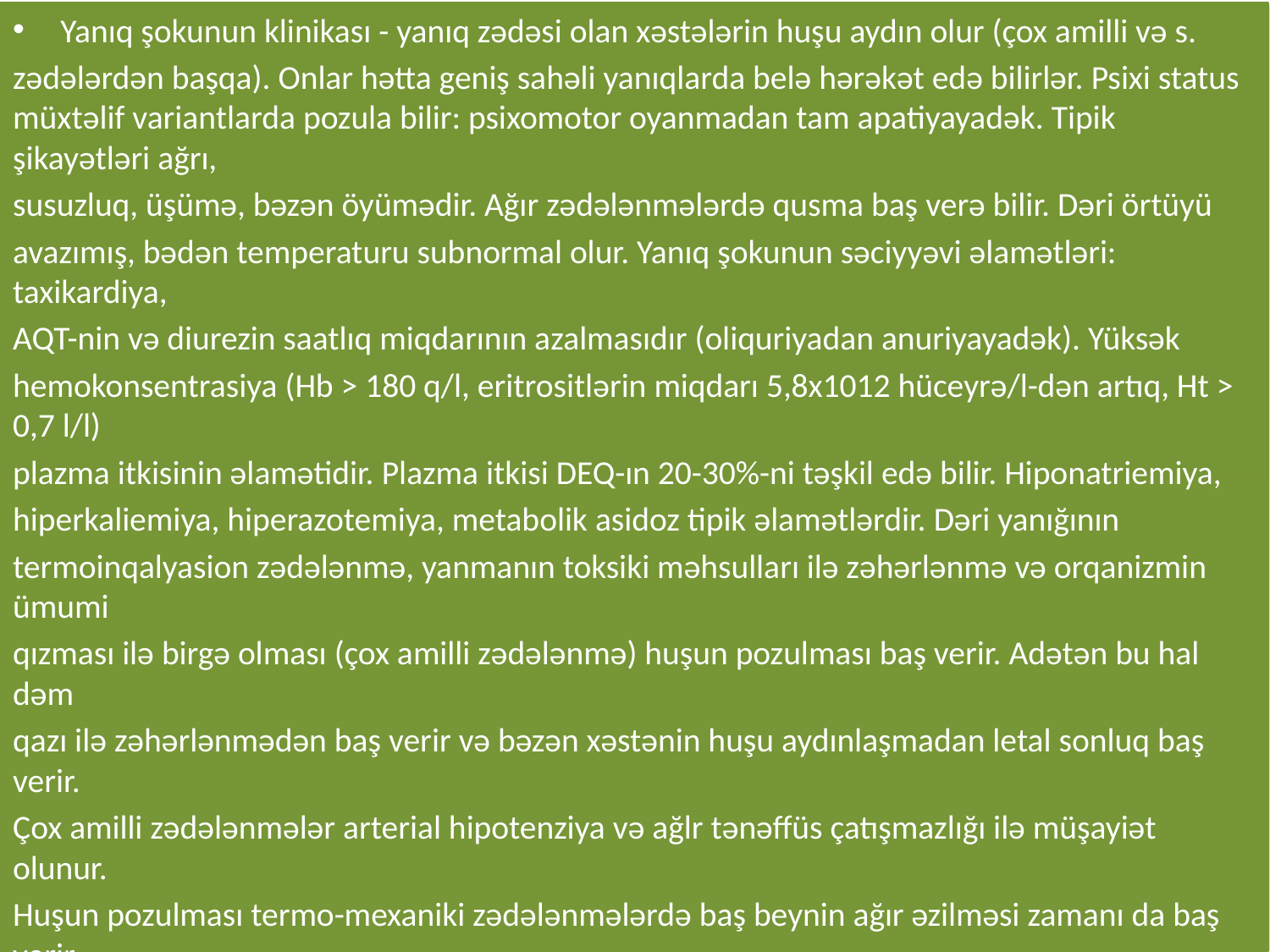

Yanıq şokunun klinikası - yanıq zədəsi olan xəstələrin huşu aydın olur (çox amilli və s.
zədələrdən başqa). Onlar hətta geniş sahəli yanıqlarda belə hərəkət edə bilirlər. Psixi status müxtəlif variantlarda pozula bilir: psixomotor oyanmadan tam apatiyayadək. Tipik şikayətləri ağrı,
susuzluq, üşümə, bəzən öyümədir. Ağır zədələnmələrdə qusma baş verə bilir. Dəri örtüyü
avazımış, bədən temperaturu subnormal olur. Yanıq şokunun səciyyəvi əlamətləri: taxikardiya,
AQT-nin və diurezin saatlıq miqdarının azalmasıdır (oliquriyadan anuriyayadək). Yüksək
hemokonsentrasiya (Hb > 180 q/l, eritrositlərin miqdarı 5,8x1012 hüceyrə/l-dən artıq, Ht > 0,7 l/l)
plazma itkisinin əlamətidir. Plazma itkisi DEQ-ın 20-30%-ni təşkil edə bilir. Hiponatriemiya,
hiperkaliemiya, hiperazotemiya, metabolik asidoz tipik əlamətlərdir. Dəri yanığının
termoinqalyasion zədələnmə, yanmanın toksiki məhsulları ilə zəhərlənmə və orqanizmin ümumi
qızması ilə birgə olması (çox amilli zədələnmə) huşun pozulması baş verir. Adətən bu hal dəm
qazı ilə zəhərlənmədən baş verir və bəzən xəstənin huşu aydınlaşmadan letal sonluq baş verir.
Çox amilli zədələnmələr arterial hipotenziya və ağlr tənəffüs çatışmazlığı ilə müşayiət olunur.
Huşun pozulması termo-mexaniki zədələnmələrdə baş beynin ağır əzilməsi zamanı da baş verir